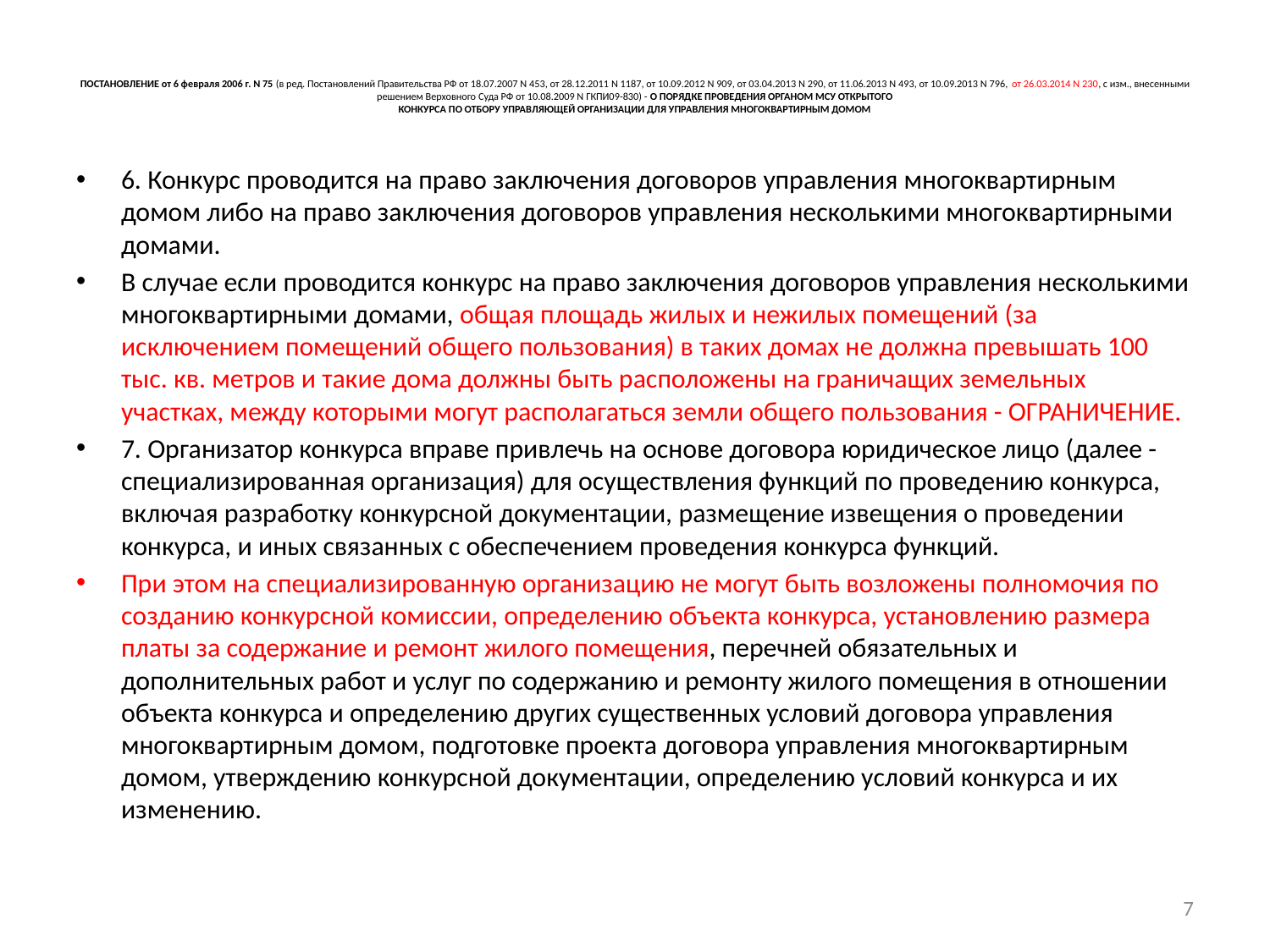

# ПОСТАНОВЛЕНИЕ от 6 февраля 2006 г. N 75 (в ред. Постановлений Правительства РФ от 18.07.2007 N 453, от 28.12.2011 N 1187, от 10.09.2012 N 909, от 03.04.2013 N 290, от 11.06.2013 N 493, от 10.09.2013 N 796, от 26.03.2014 N 230, с изм., внесенными решением Верховного Суда РФ от 10.08.2009 N ГКПИ09-830) - О ПОРЯДКЕ ПРОВЕДЕНИЯ ОРГАНОМ МСУ ОТКРЫТОГО КОНКУРСА ПО ОТБОРУ УПРАВЛЯЮЩЕЙ ОРГАНИЗАЦИИ ДЛЯ УПРАВЛЕНИЯ МНОГОКВАРТИРНЫМ ДОМОМ
6. Конкурс проводится на право заключения договоров управления многоквартирным домом либо на право заключения договоров управления несколькими многоквартирными домами.
В случае если проводится конкурс на право заключения договоров управления несколькими многоквартирными домами, общая площадь жилых и нежилых помещений (за исключением помещений общего пользования) в таких домах не должна превышать 100 тыс. кв. метров и такие дома должны быть расположены на граничащих земельных участках, между которыми могут располагаться земли общего пользования - ОГРАНИЧЕНИЕ.
7. Организатор конкурса вправе привлечь на основе договора юридическое лицо (далее - специализированная организация) для осуществления функций по проведению конкурса, включая разработку конкурсной документации, размещение извещения о проведении конкурса, и иных связанных с обеспечением проведения конкурса функций.
При этом на специализированную организацию не могут быть возложены полномочия по созданию конкурсной комиссии, определению объекта конкурса, установлению размера платы за содержание и ремонт жилого помещения, перечней обязательных и дополнительных работ и услуг по содержанию и ремонту жилого помещения в отношении объекта конкурса и определению других существенных условий договора управления многоквартирным домом, подготовке проекта договора управления многоквартирным домом, утверждению конкурсной документации, определению условий конкурса и их изменению.

7